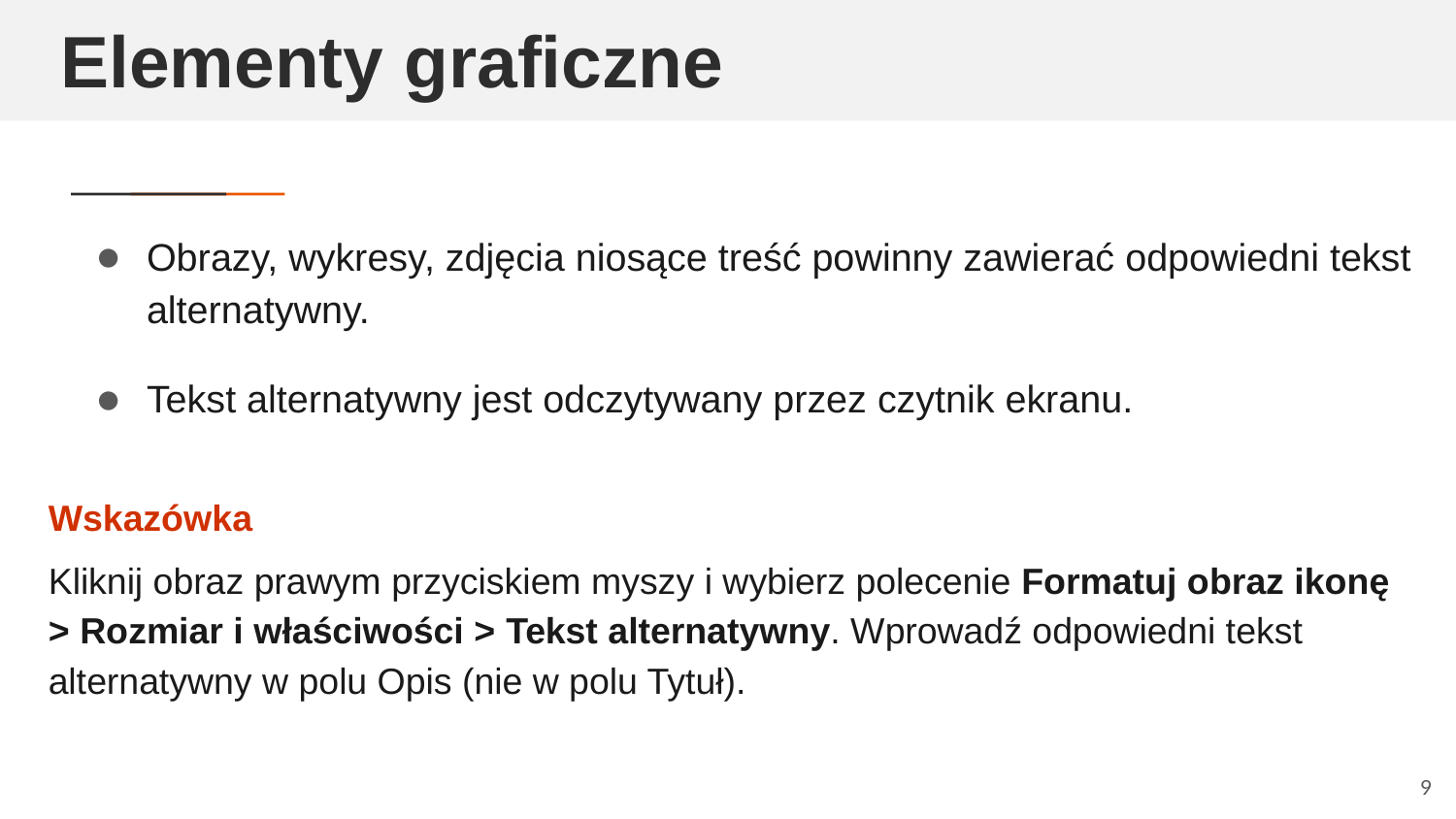

# Elementy graficzne
Obrazy, wykresy, zdjęcia niosące treść powinny zawierać odpowiedni tekst alternatywny.
Tekst alternatywny jest odczytywany przez czytnik ekranu.

Wskazówka
Kliknij obraz prawym przyciskiem myszy i wybierz polecenie Formatuj obraz ikonę > Rozmiar i właściwości > Tekst alternatywny. Wprowadź odpowiedni tekst alternatywny w polu Opis (nie w polu Tytuł).

9